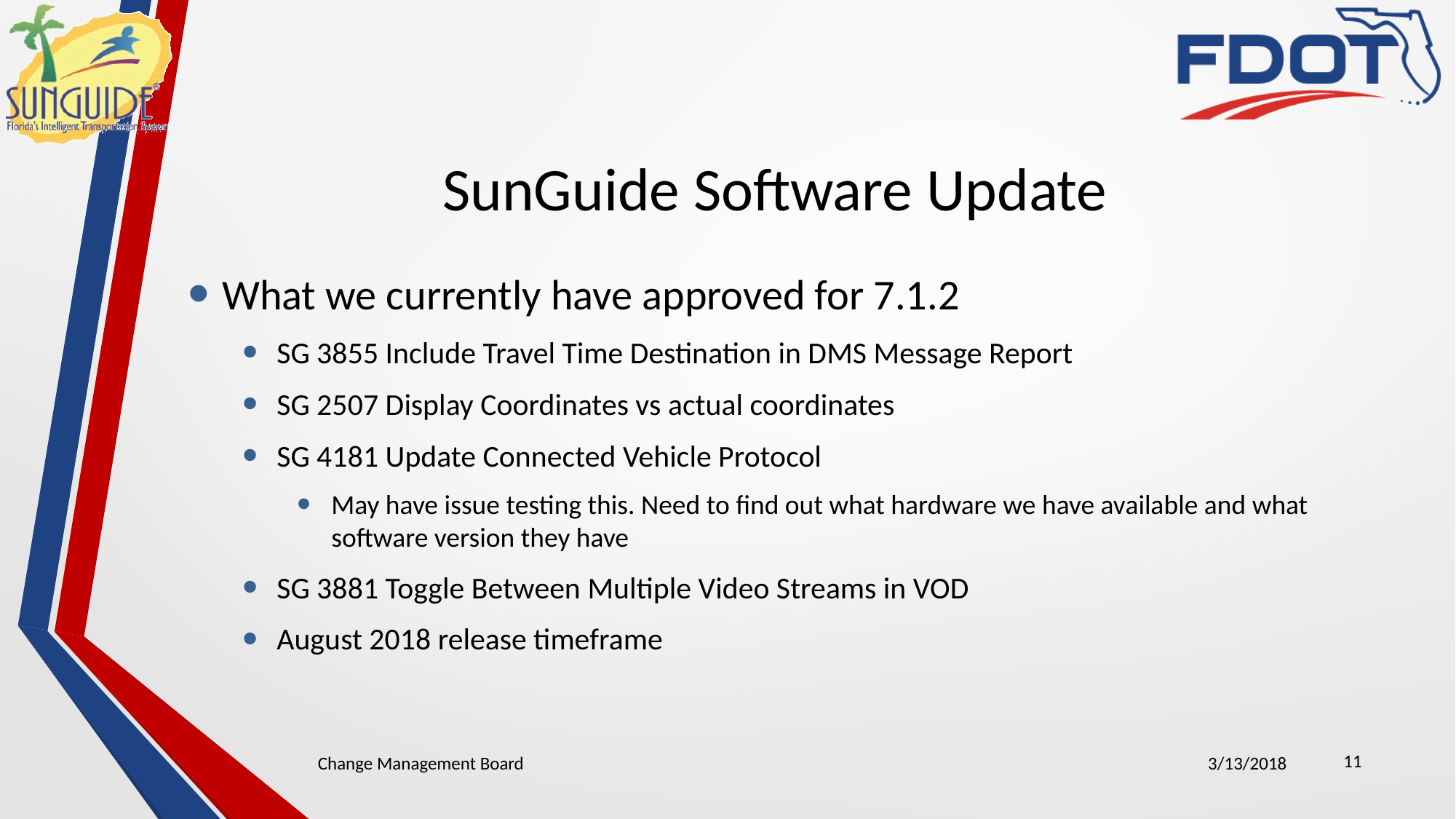

# SunGuide Software Update
What we currently have approved for 7.1.2
SG 3855 Include Travel Time Destination in DMS Message Report
SG 2507 Display Coordinates vs actual coordinates
SG 4181 Update Connected Vehicle Protocol
May have issue testing this. Need to find out what hardware we have available and what software version they have
SG 3881 Toggle Between Multiple Video Streams in VOD
August 2018 release timeframe

11
Change Management Board
3/13/2018